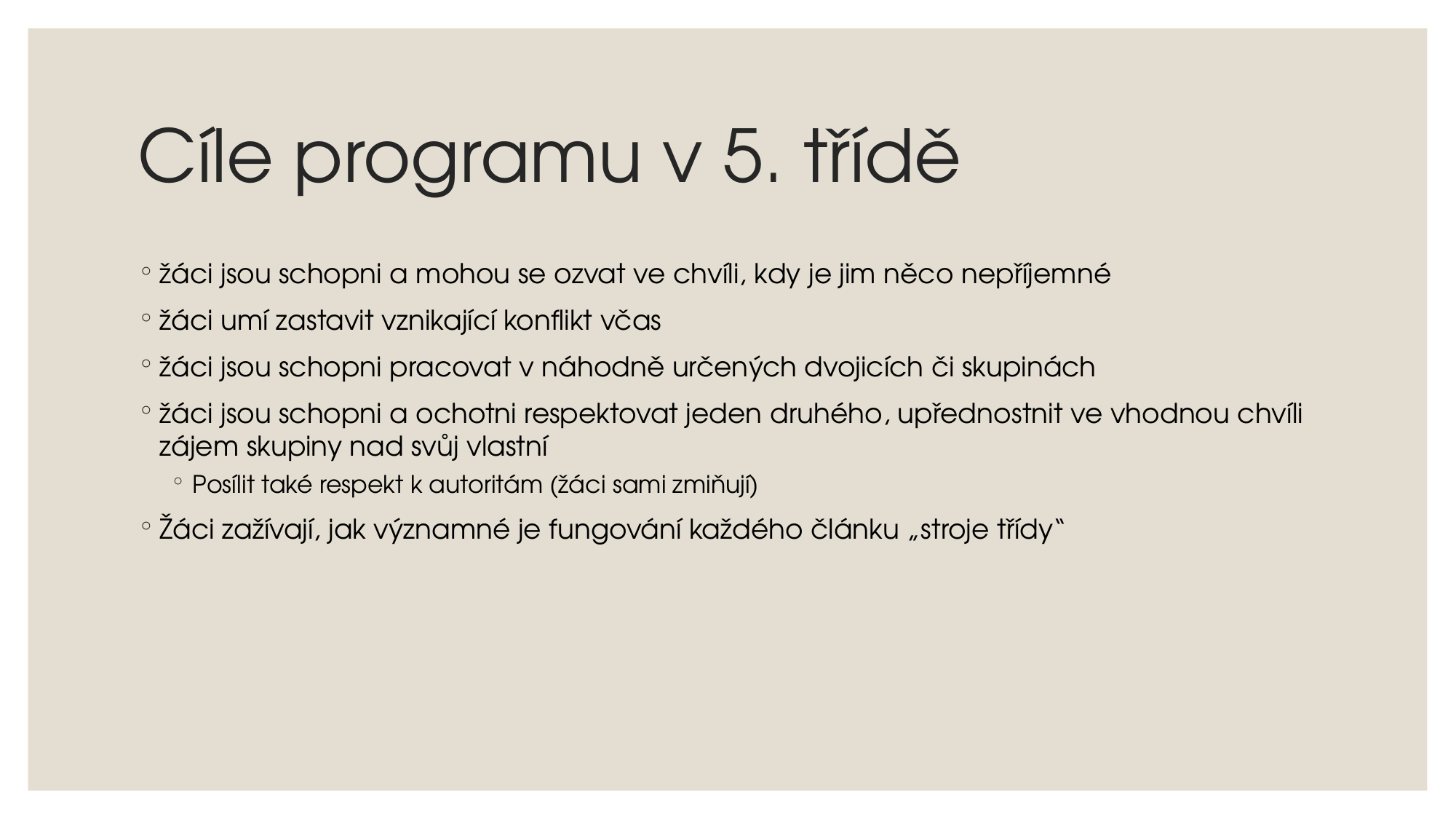

# Cíle programu v 5. třídě
žáci jsou schopni a mohou se ozvat ve chvíli, kdy je jim něco nepříjemné
žáci umí zastavit vznikající konflikt včas
žáci jsou schopni pracovat v náhodně určených dvojicích či skupinách
žáci jsou schopni a ochotni respektovat jeden druhého, upřednostnit ve vhodnou chvíli zájem skupiny nad svůj vlastní
Posílit také respekt k autoritám (žáci sami zmiňují)
Žáci zažívají, jak významné je fungování každého článku „stroje třídy“